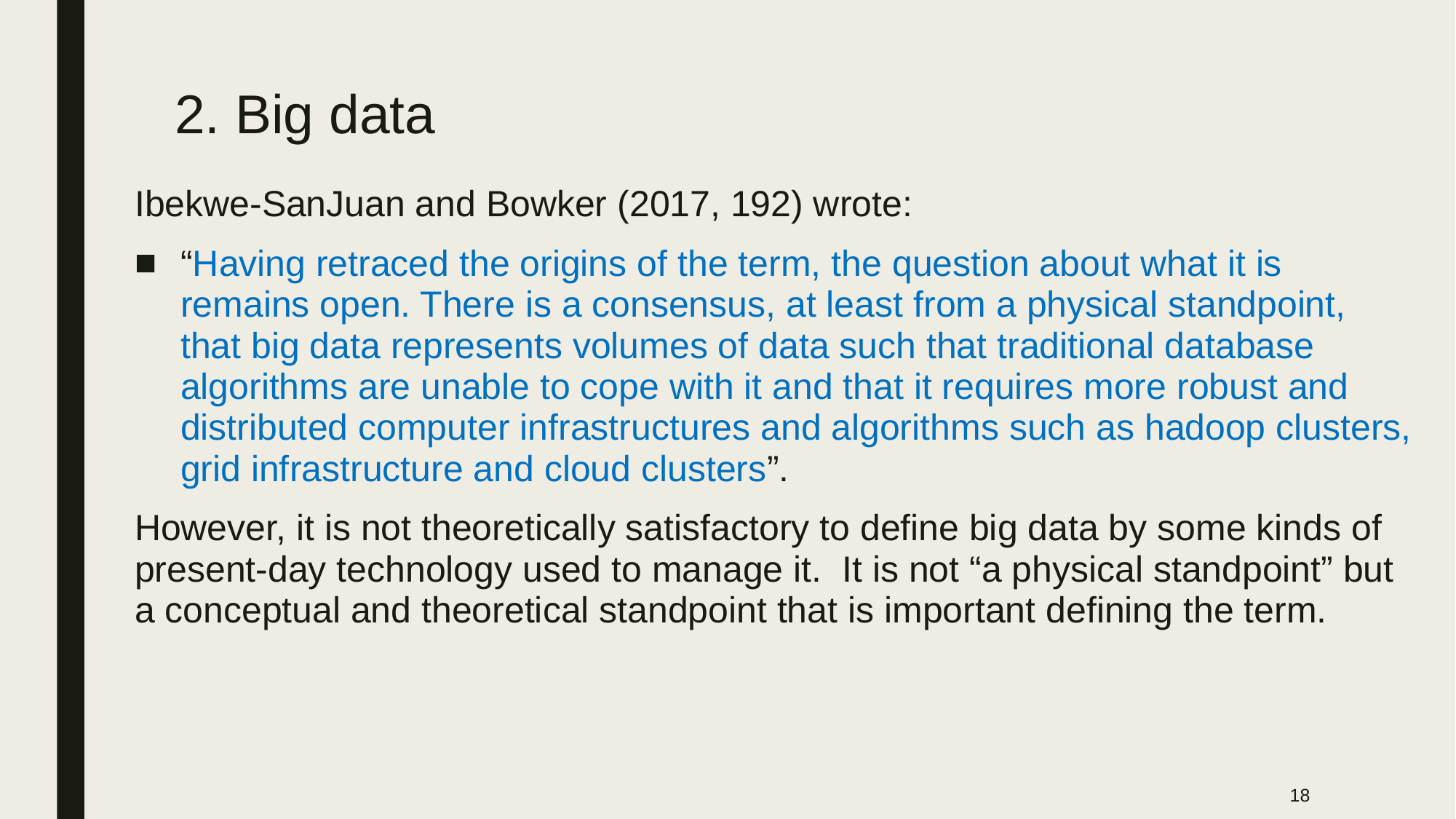

# 2. Big data
Ibekwe-SanJuan and Bowker (2017, 192) wrote:
“Having retraced the origins of the term, the question about what it is remains open. There is a consensus, at least from a physical standpoint, that big data represents volumes of data such that traditional database algorithms are unable to cope with it and that it requires more robust and distributed computer infrastructures and algorithms such as hadoop clusters, grid infrastructure and cloud clusters”.
However, it is not theoretically satisfactory to define big data by some kinds of present-day technology used to manage it.  It is not “a physical standpoint” but a conceptual and theoretical standpoint that is important defining the term.

18